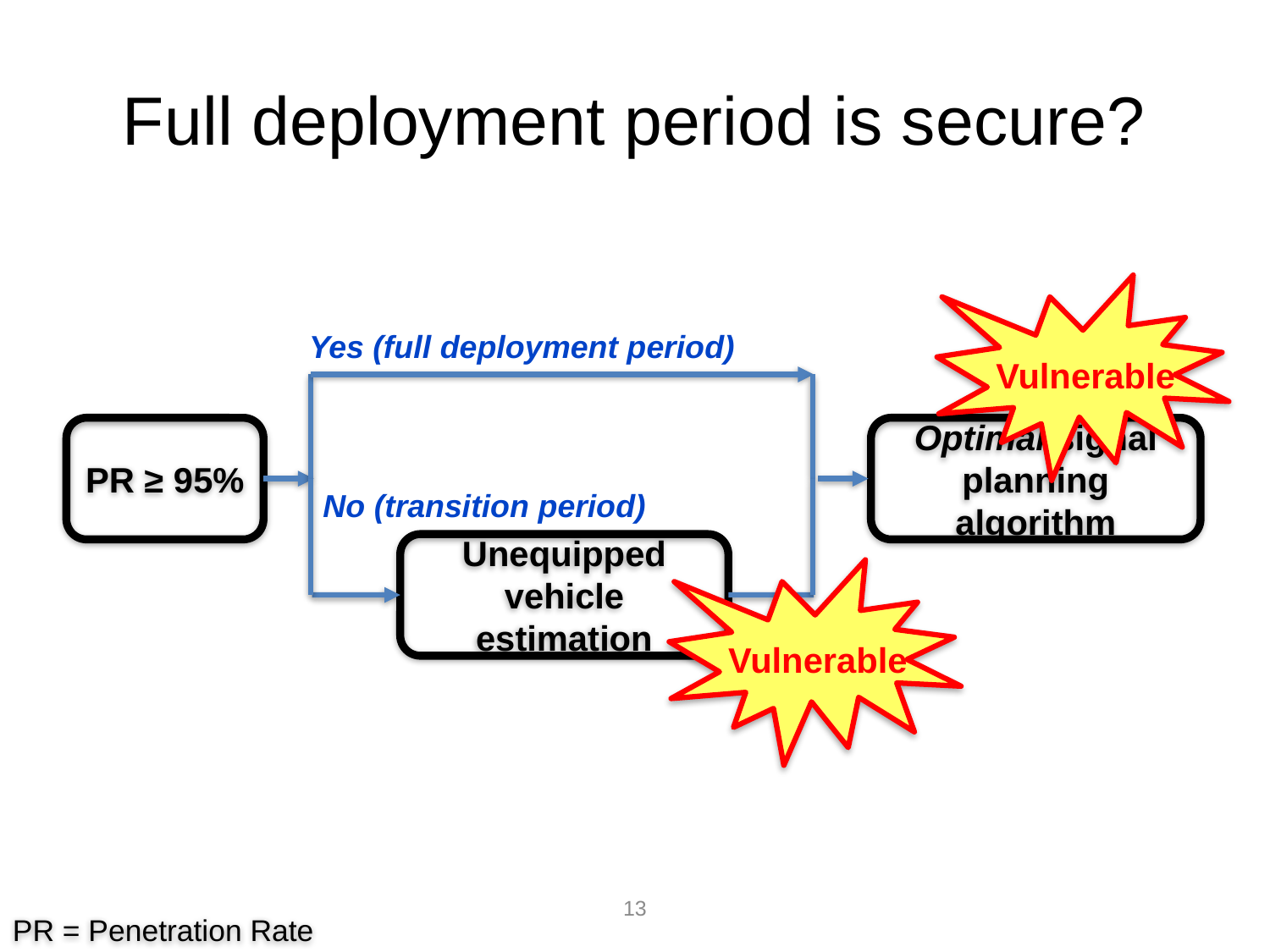

# Full deployment period is secure?

Yes (full deployment period)
Vulnerable
PR ≥ 95%
Optimal signal planning algorithm
No (transition period)
Unequipped vehicle estimation

Vulnerable
13
PR = Penetration Rate